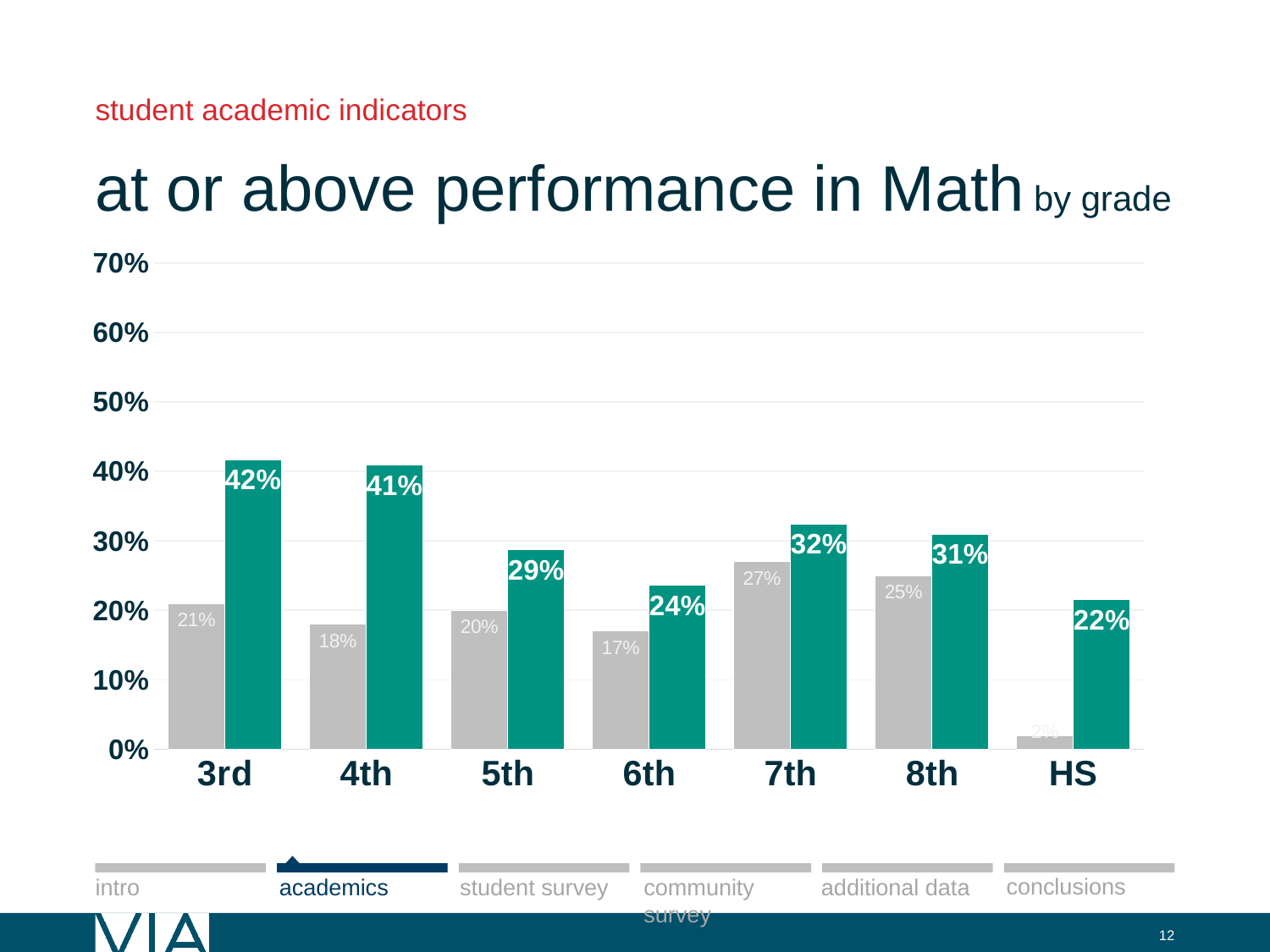

student academic indicators
# at or above performance in Math by grade

### Chart

| Category |  |  |
|---|---|---|
| 3rd | 0.21 | 0.417 |
| 4th | 0.18 | 0.409 |
| 5th | 0.2 | 0.287 |
| 6th | 0.17 | 0.236 |
| 7th | 0.27 | 0.324 |
| 8th | 0.25 | 0.31 |
| HS | 0.02 | 0.215 |

conclusions
additional data
academics
intro
student survey
community survey